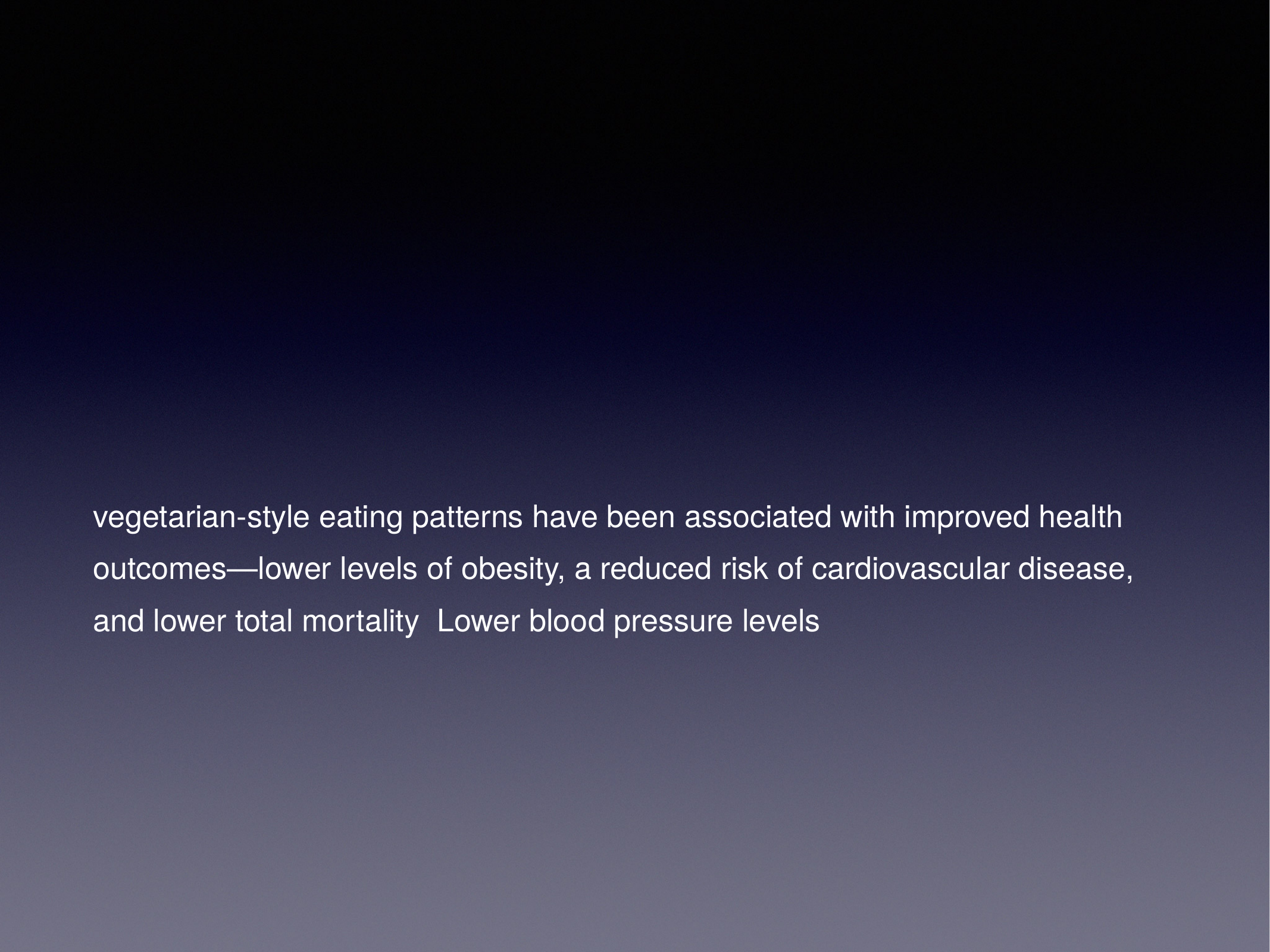

#
vegetarian-style eating patterns have been associated with improved health outcomes—lower levels of obesity, a reduced risk of cardiovascular disease, and lower total mortality  Lower blood pressure levels